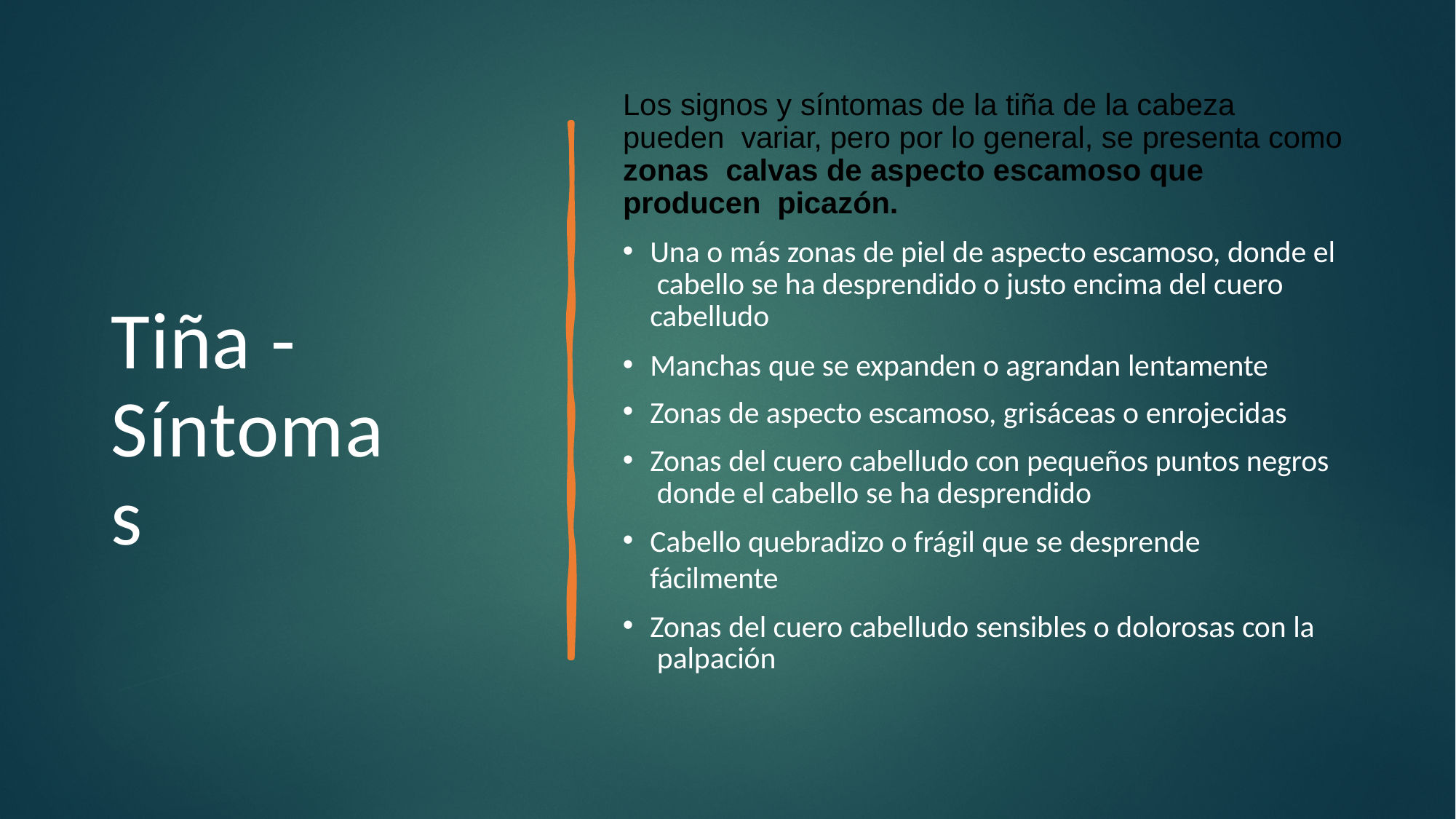

# Los signos y síntomas de la tiña de la cabeza pueden  variar, pero por lo general, se presenta como zonas  calvas de aspecto escamoso que producen  picazón.

Una o más zonas de piel de aspecto escamoso, donde el  cabello se ha desprendido o justo encima del cuero  cabelludo
Manchas que se expanden o agrandan lentamente
Zonas de aspecto escamoso, grisáceas o enrojecidas
Zonas del cuero cabelludo con pequeños puntos negros  donde el cabello se ha desprendido
Cabello quebradizo o frágil que se desprende fácilmente
Zonas del cuero cabelludo sensibles o dolorosas con la  palpación
Tiña -  Síntomas